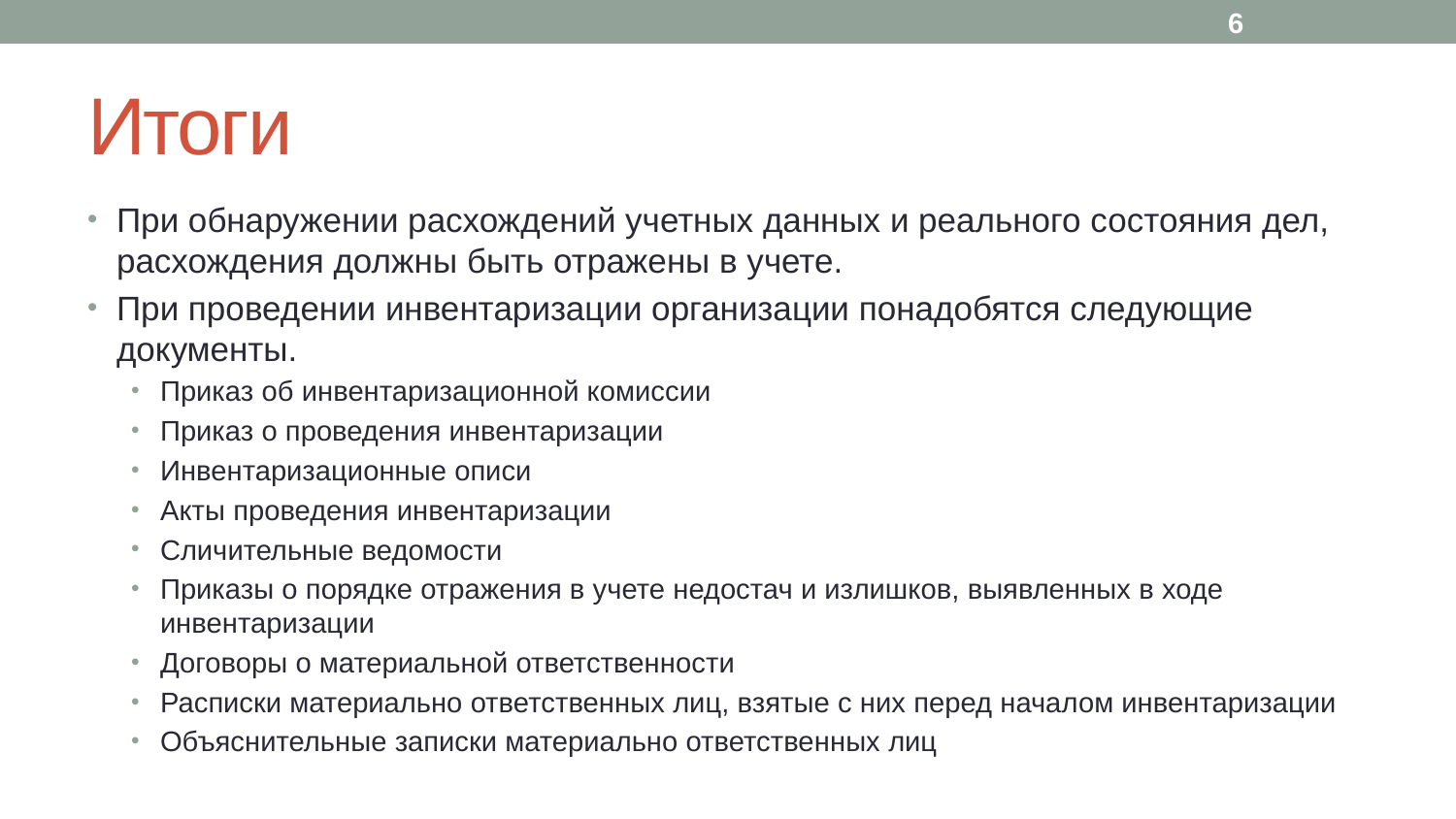

6
# Итоги
При обнаружении расхождений учетных данных и реального состояния дел, расхождения должны быть отражены в учете.
При проведении инвентаризации организации понадобятся следующие документы.
Приказ об инвентаризационной комиссии
Приказ о проведения инвентаризации
Инвентаризационные описи
Акты проведения инвентаризации
Сличительные ведомости
Приказы о порядке отражения в учете недостач и излишков, выявленных в ходе инвентаризации
Договоры о материальной ответственности
Расписки материально ответственных лиц, взятые с них перед началом инвентаризации
Объяснительные записки материально ответственных лиц